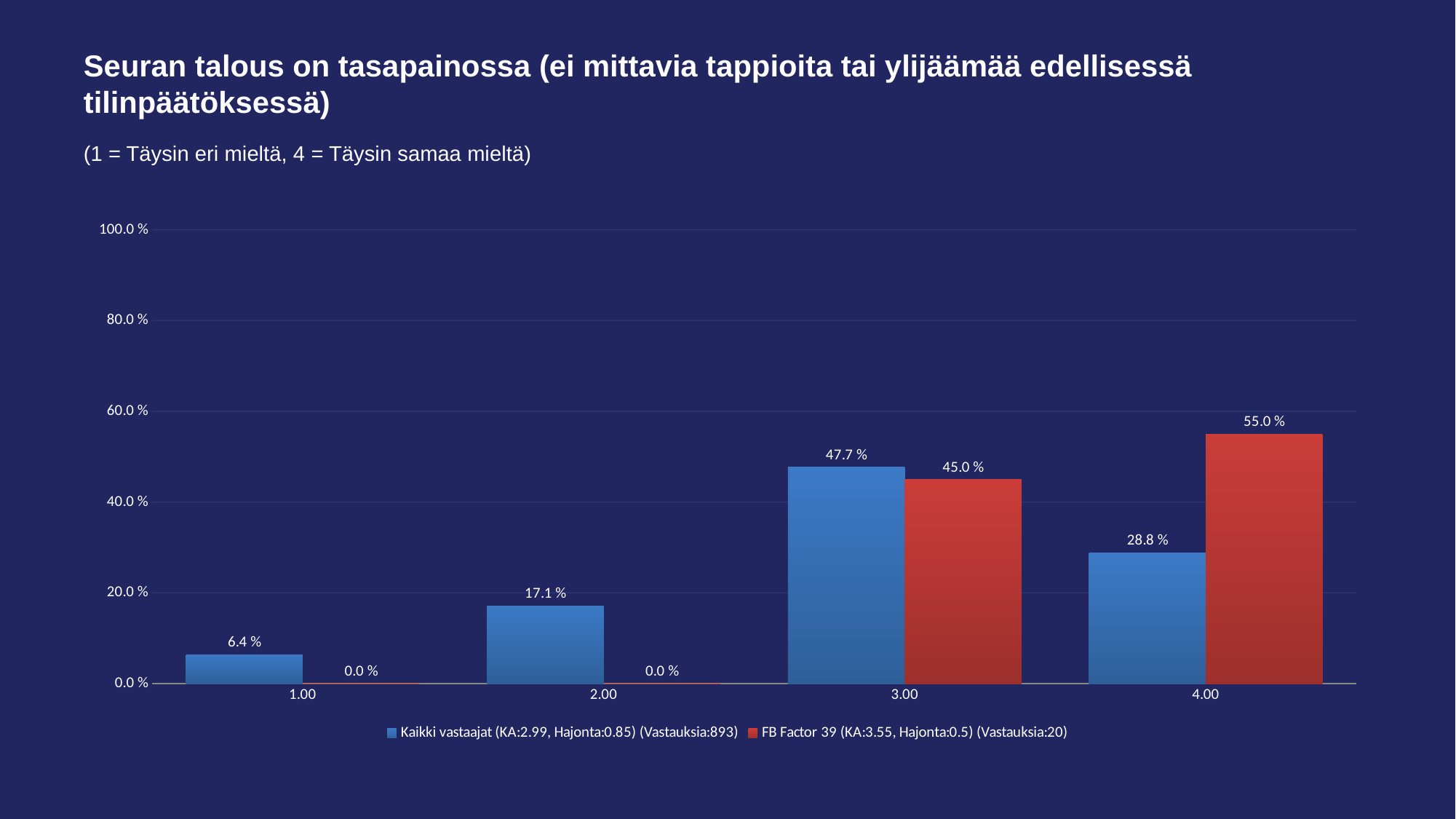

# Seuran talous on tasapainossa (ei mittavia tappioita tai ylijäämää edellisessä tilinpäätöksessä)
(1 = Täysin eri mieltä, 4 = Täysin samaa mieltä)

### Chart

| Category | Kaikki vastaajat (KA:2.99, Hajonta:0.85) (Vastauksia:893) | FB Factor 39 (KA:3.55, Hajonta:0.5) (Vastauksia:20) |
|---|---|---|
| 1.00 | 0.064 | 0.0 |
| 2.00 | 0.171 | 0.0 |
| 3.00 | 0.477 | 0.45 |
| 4.00 | 0.288 | 0.55 |